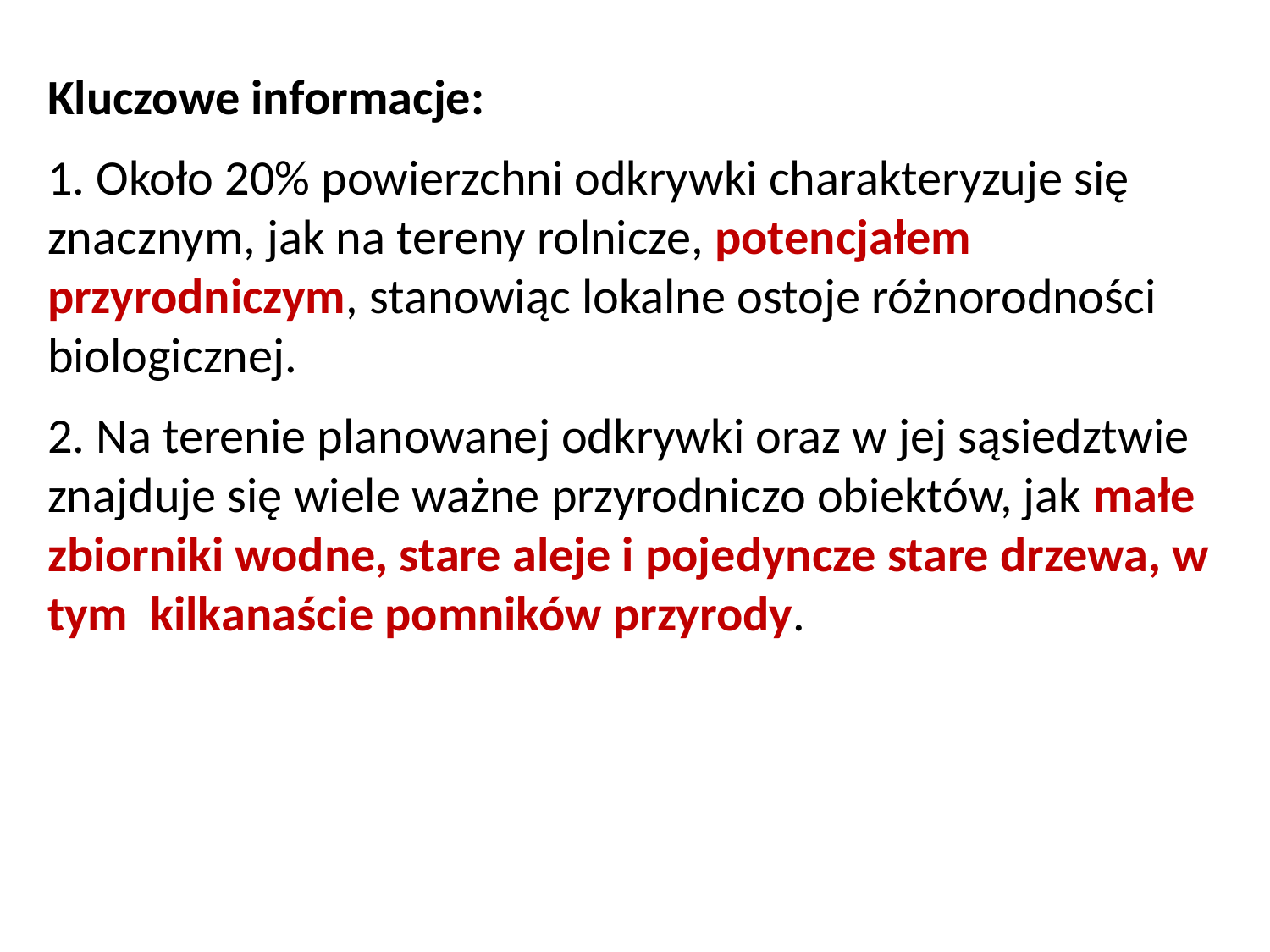

Kluczowe informacje:
1. Około 20% powierzchni odkrywki charakteryzuje się znacznym, jak na tereny rolnicze, potencjałem przyrodniczym, stanowiąc lokalne ostoje różnorodności biologicznej.
2. Na terenie planowanej odkrywki oraz w jej sąsiedztwie znajduje się wiele ważne przyrodniczo obiektów, jak małe zbiorniki wodne, stare aleje i pojedyncze stare drzewa, w tym  kilkanaście pomników przyrody.